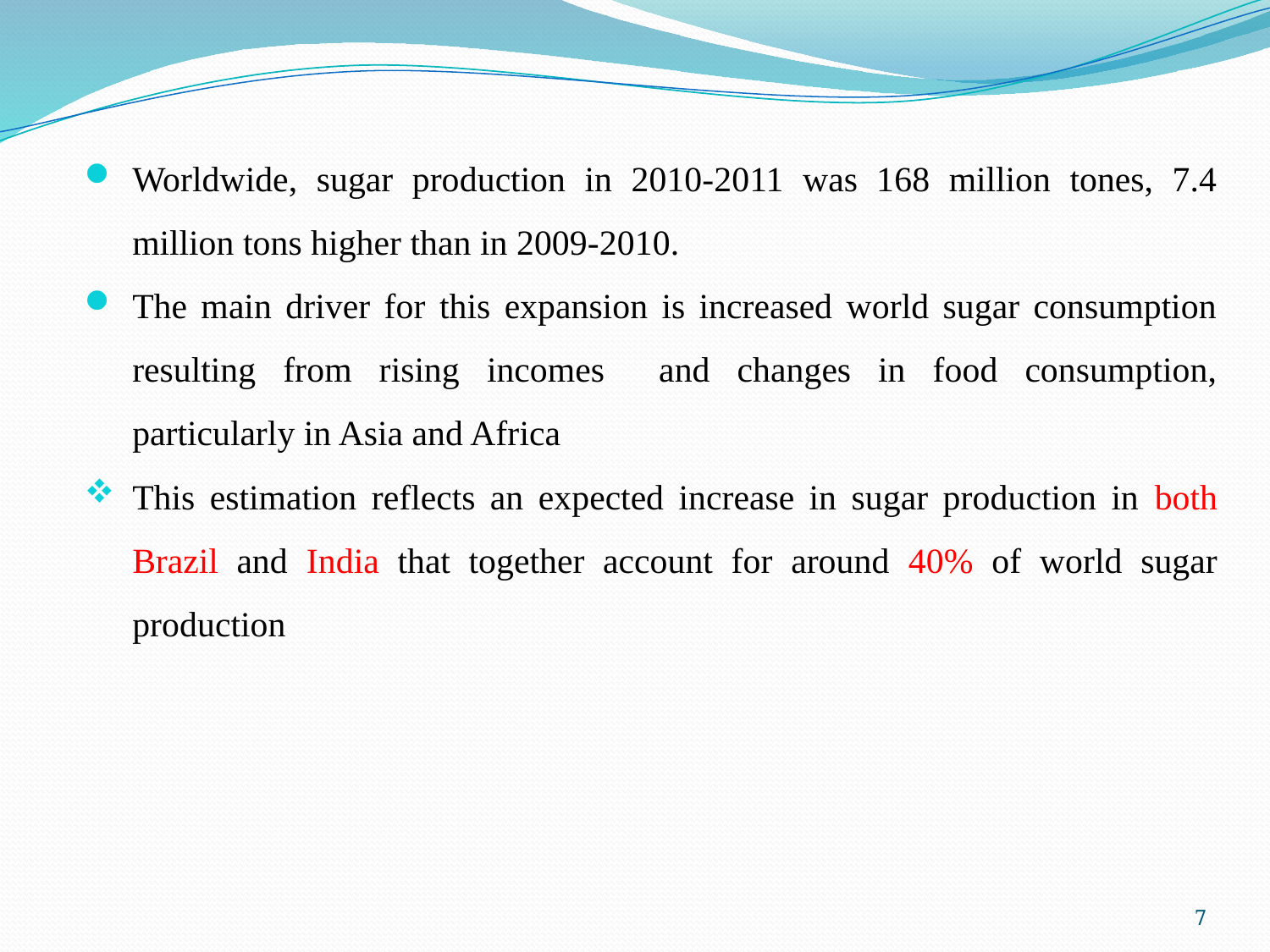

# Cont…
Worldwide, sugar production in 2010-2011 was 168 million tones, 7.4 million tons higher than in 2009-2010.
The main driver for this expansion is increased world sugar consumption resulting from rising incomes  and changes in food consumption, particularly in Asia and Africa
This estimation reflects an expected increase in sugar production in both Brazil and India that together account for around 40% of world sugar production

7